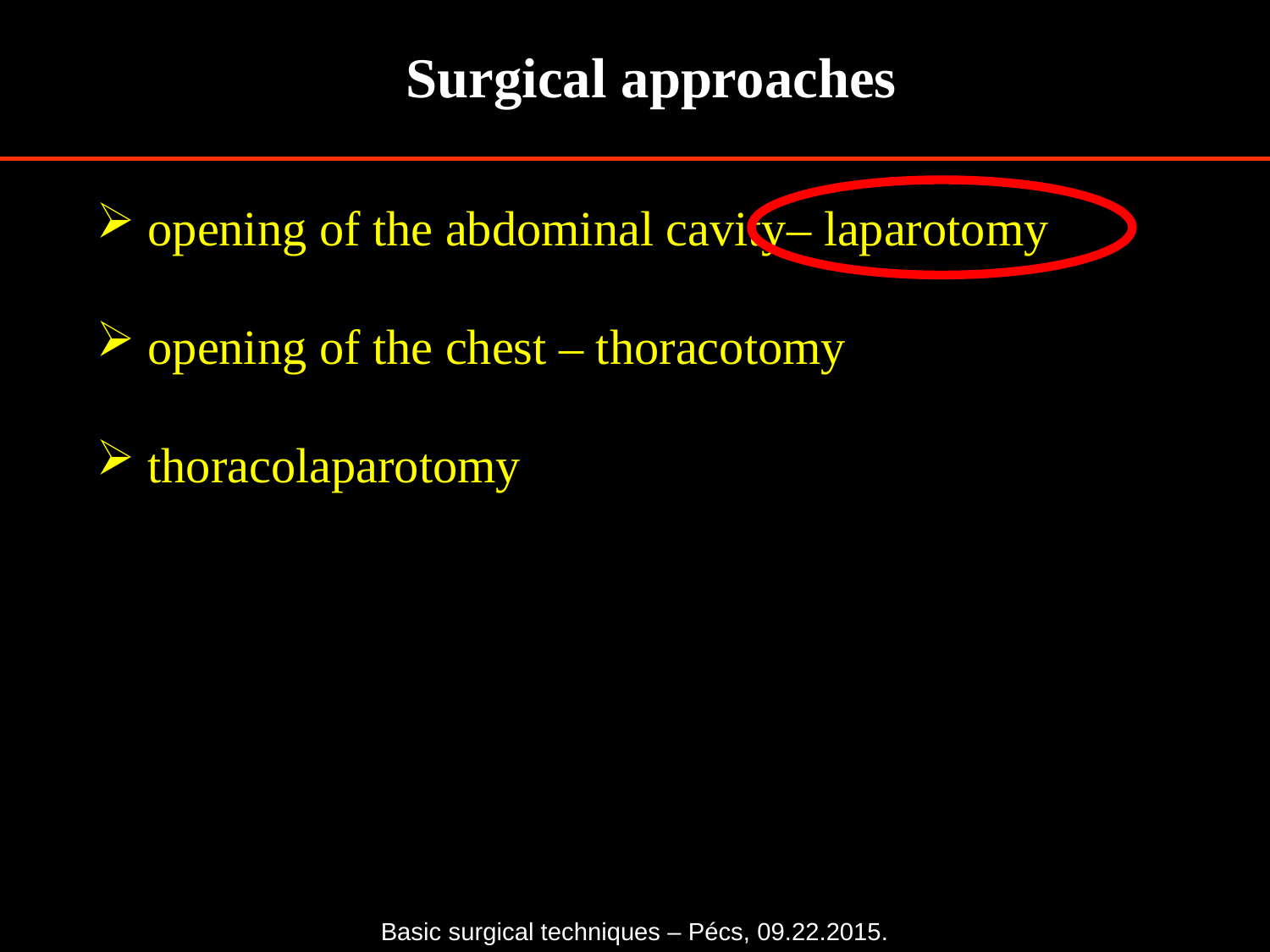

Surgical approaches

 opening of the abdominal cavity– laparotomy

 opening of the chest – thoracotomy

 thoracolaparotomy
Basic surgical techniques – Pécs, 09.22.2015.